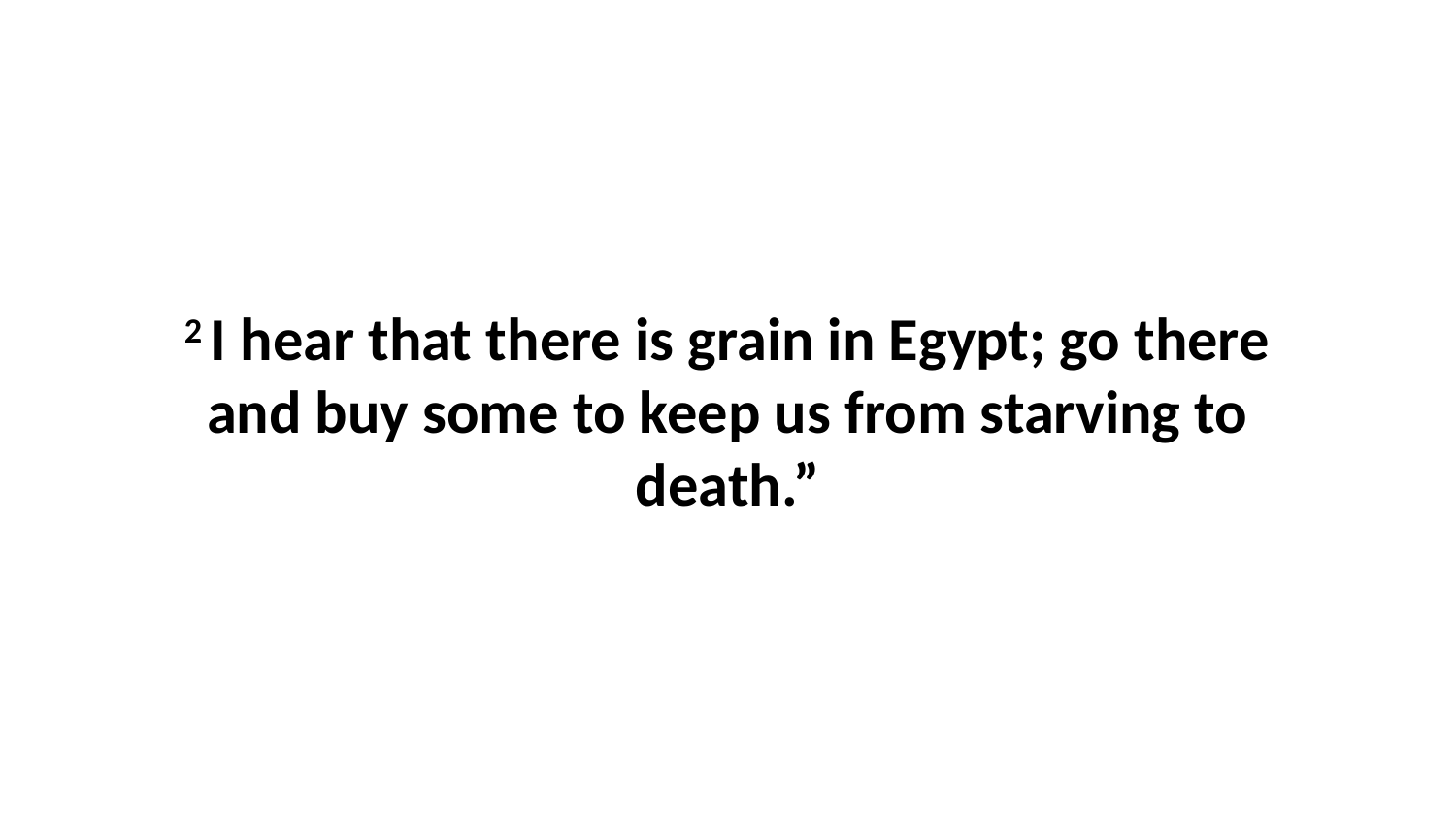

2 I hear that there is grain in Egypt; go there and buy some to keep us from starving to death.”